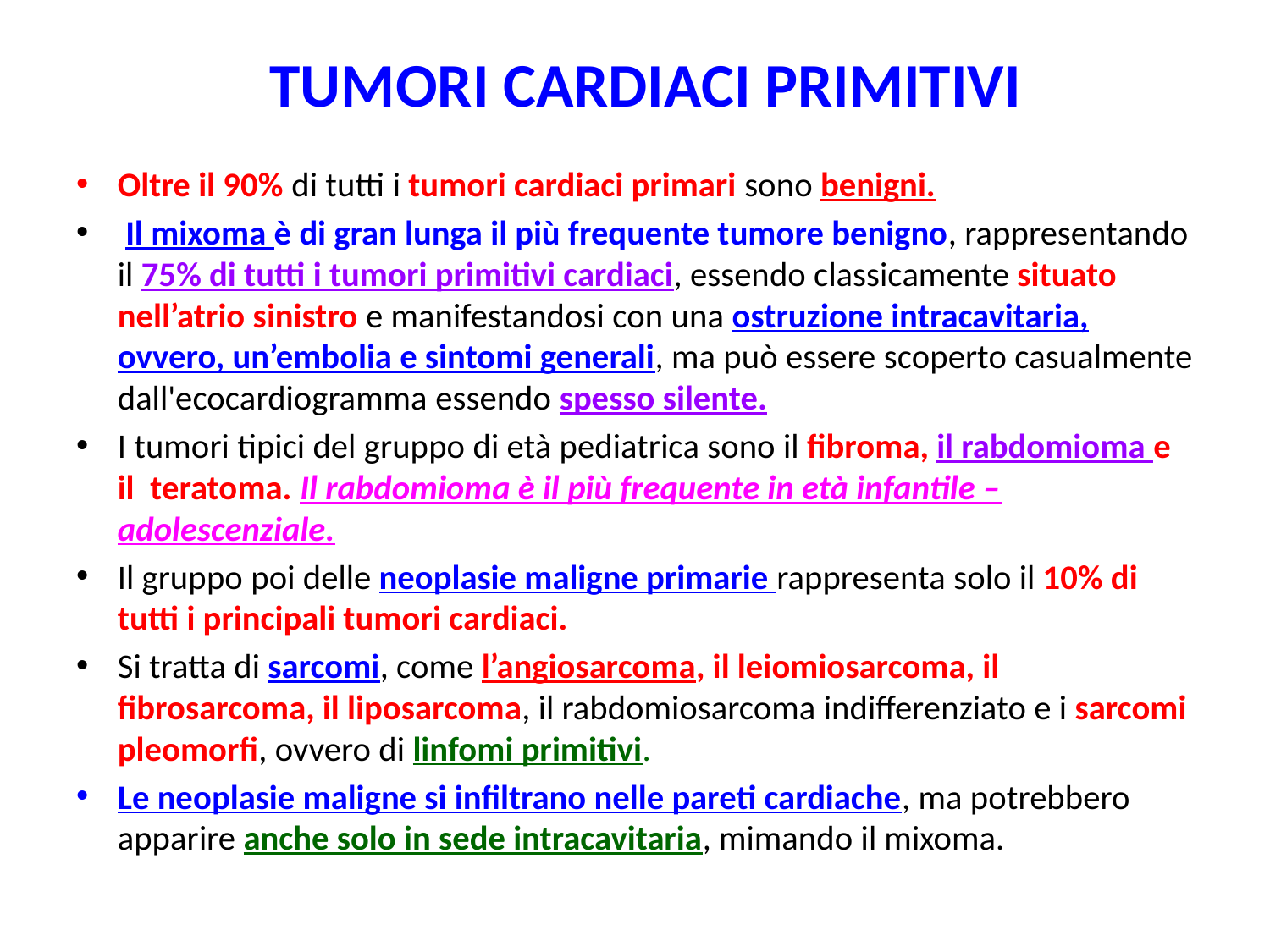

# TUMORI CARDIACI PRIMITIVI
Oltre il 90% di tutti i tumori cardiaci primari sono benigni.
 Il mixoma è di gran lunga il più frequente tumore benigno, rappresentando il 75% di tutti i tumori primitivi cardiaci, essendo classicamente situato nell’atrio sinistro e manifestandosi con una ostruzione intracavitaria, ovvero, un’embolia e sintomi generali, ma può essere scoperto casualmente dall'ecocardiogramma essendo spesso silente.
I tumori tipici del gruppo di età pediatrica sono il fibroma, il rabdomioma e il  teratoma. Il rabdomioma è il più frequente in età infantile – adolescenziale.
Il gruppo poi delle neoplasie maligne primarie rappresenta solo il 10% di tutti i principali tumori cardiaci.
Si tratta di sarcomi, come l’angiosarcoma, il leiomiosarcoma, il fibrosarcoma, il liposarcoma, il rabdomiosarcoma indifferenziato e i sarcomi pleomorfi, ovvero di linfomi primitivi.
Le neoplasie maligne si infiltrano nelle pareti cardiache, ma potrebbero apparire anche solo in sede intracavitaria, mimando il mixoma.